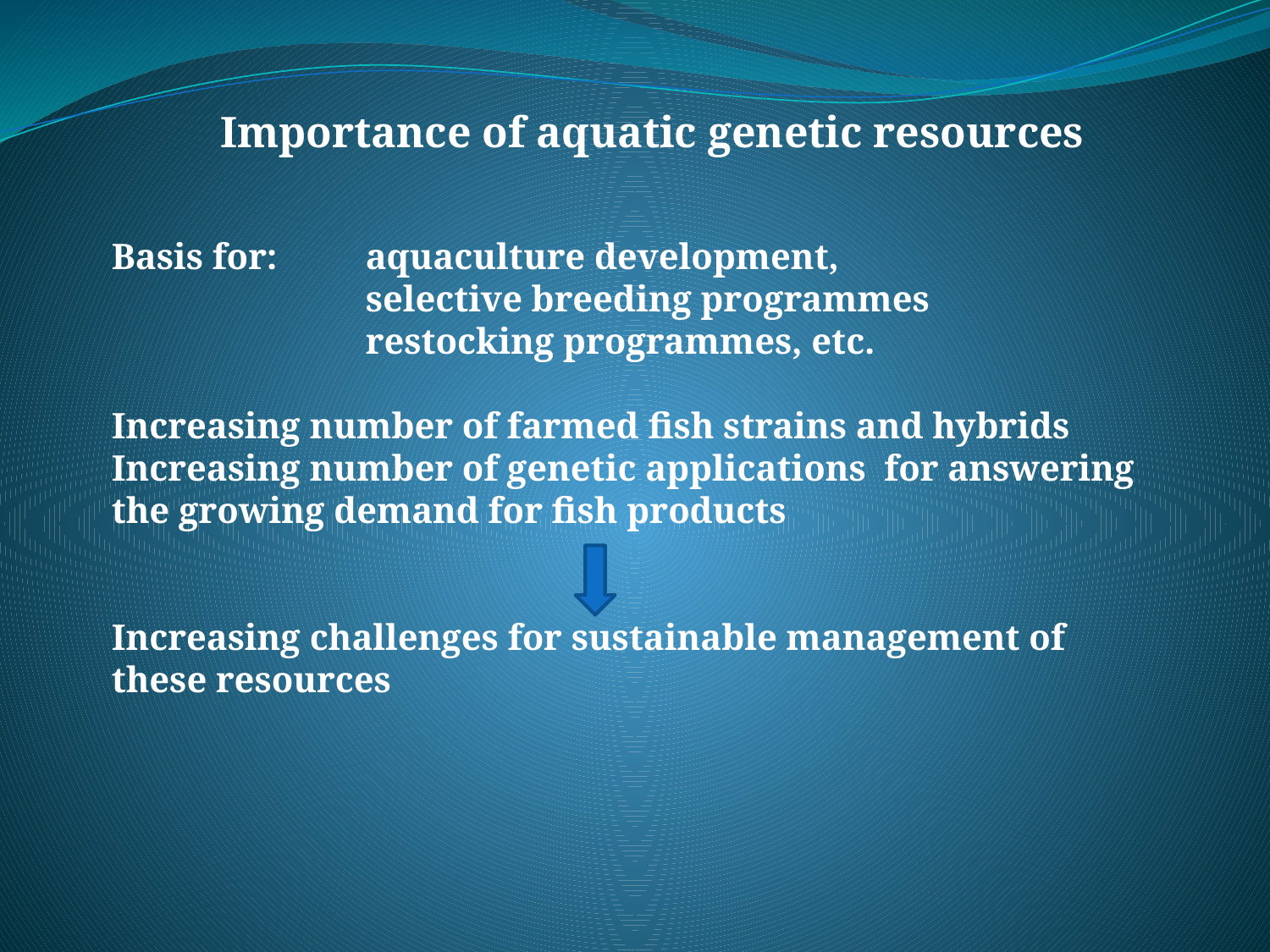

Importance of aquatic genetic resources
Basis for: 	aquaculture development,
		selective breeding programmes
		restocking programmes, etc.

Increasing number of farmed fish strains and hybrids
Increasing number of genetic applications  for answering the growing demand for fish products

Increasing challenges for sustainable management of these resources